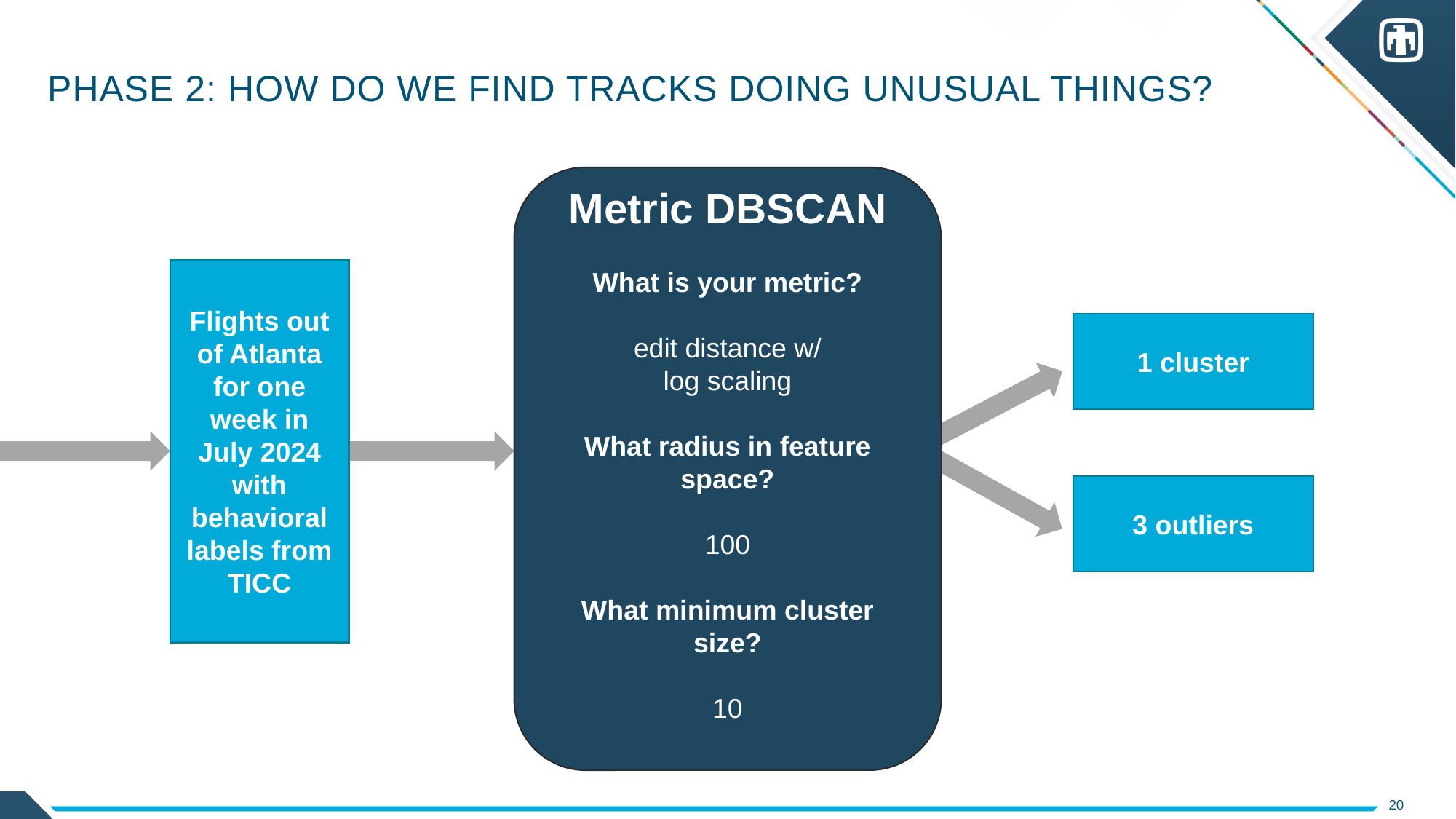

# PHASE 2: How Do we find tracks doing Unusual THings?
Metric DBSCAN

What is your metric?

edit distance w/
log scaling

What radius in feature space?

100

What minimum cluster size?

10

Flights out of Atlanta for one week in July 2024
with behavioral labels from TICC
1 cluster

3 outliers
20